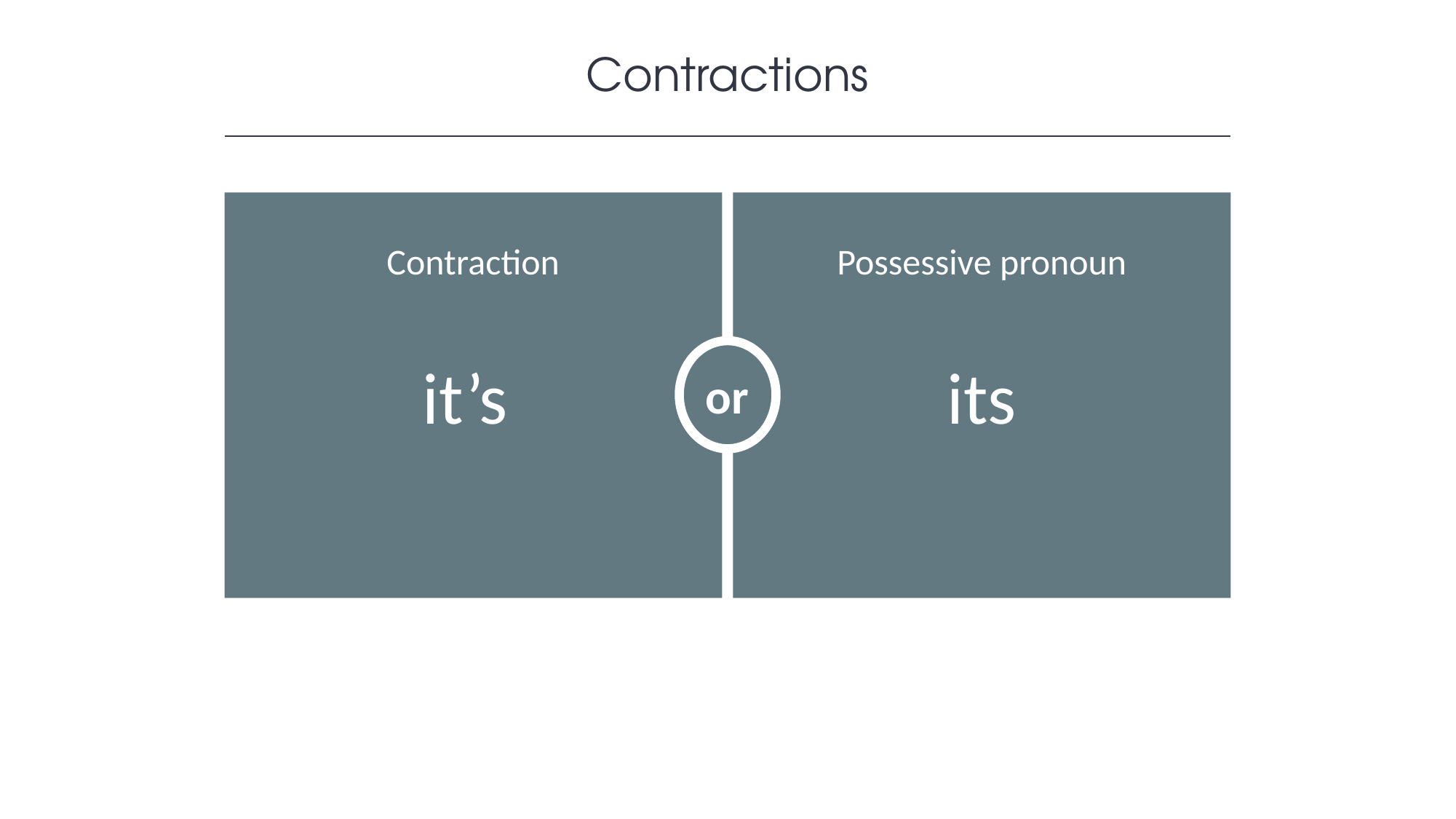

Contractions

or
its
it’s
Contraction
Possessive pronoun